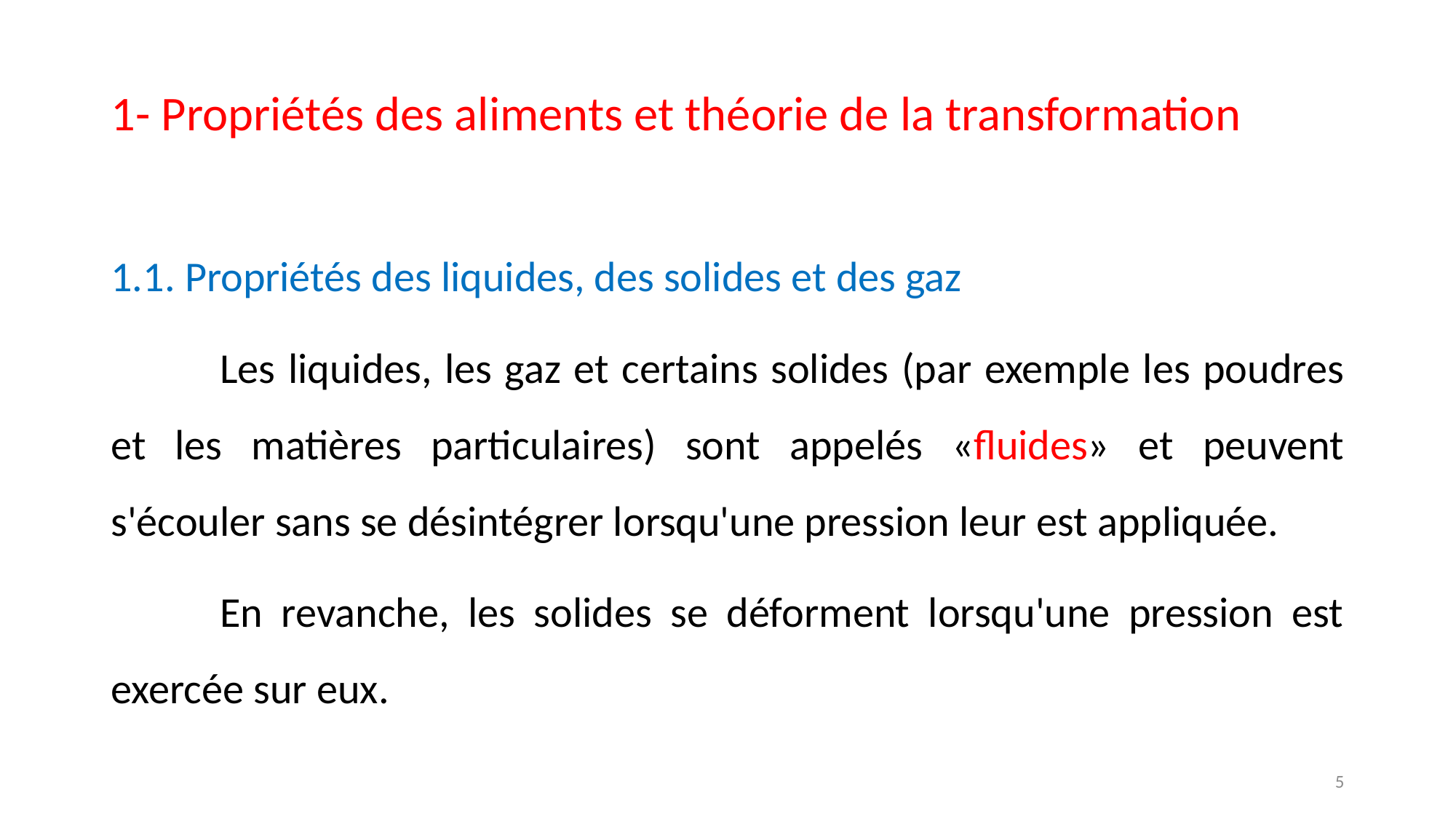

# 1- Propriétés des aliments et théorie de la transformation
1.1. Propriétés des liquides, des solides et des gaz
	Les liquides, les gaz et certains solides (par exemple les poudres et les matières particulaires) sont appelés «fluides» et peuvent s'écouler sans se désintégrer lorsqu'une pression leur est appliquée.
	En revanche, les solides se déforment lorsqu'une pression est exercée sur eux.
5